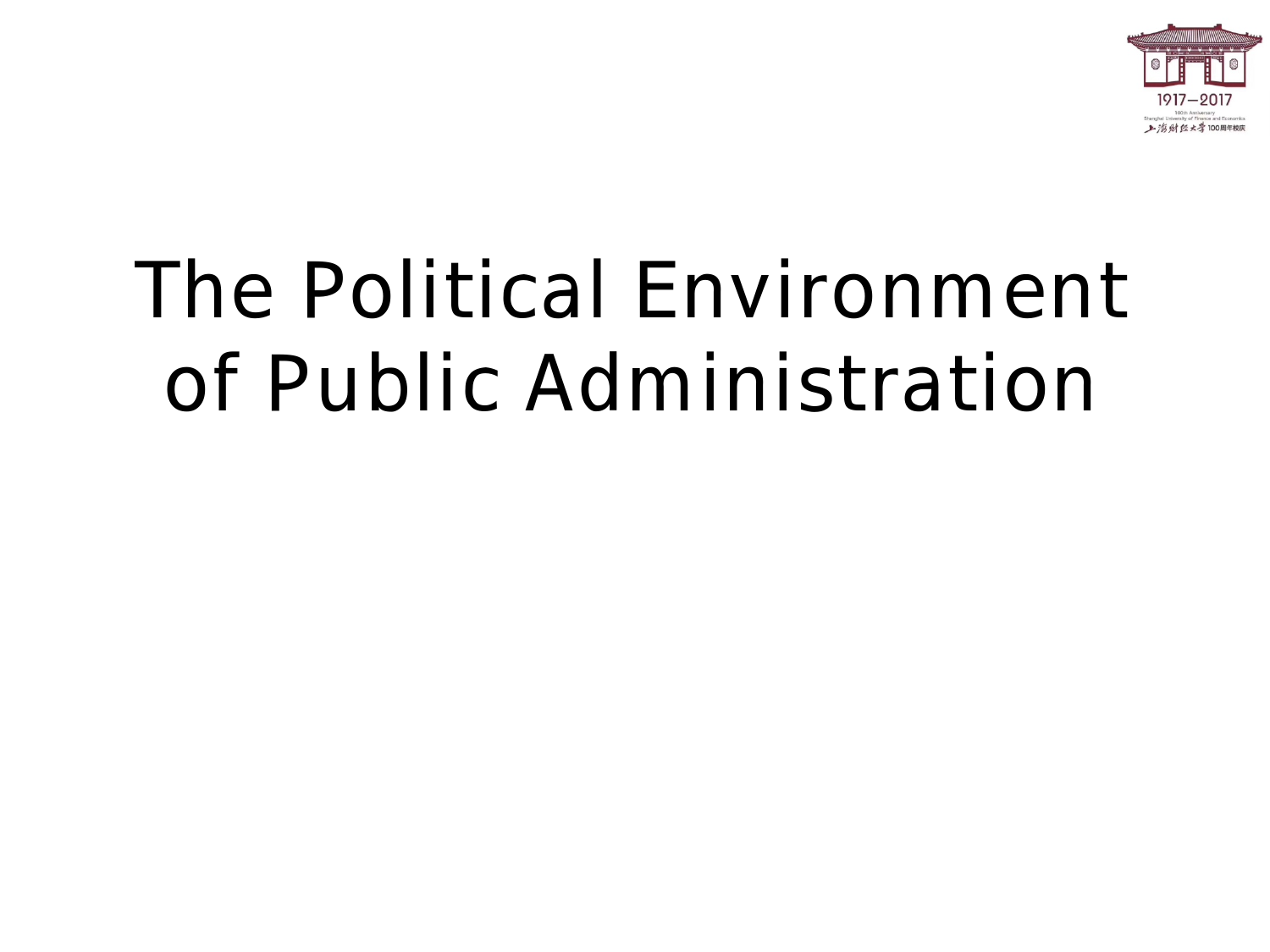

# The Political Environment of Public Administration